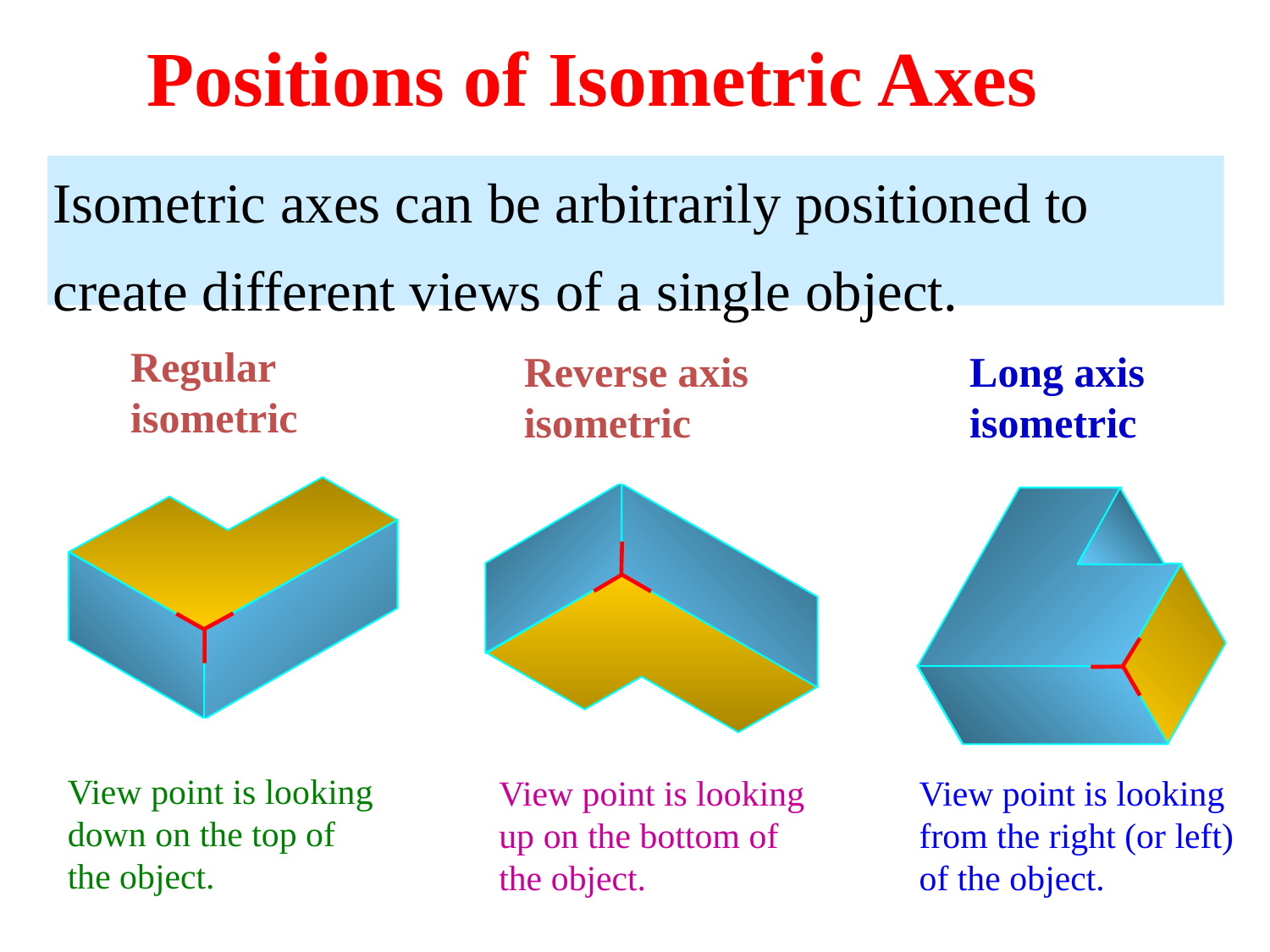

Positions of Isometric Axes
Isometric axes can be arbitrarily positioned to create different views of a single object.

Regular
isometric
Reverse axis
isometric
Long axis
isometric

View point is looking
down on the top of
the object.
View point is looking
from the right (or left)
of the object.
View point is looking
up on the bottom of
the object.